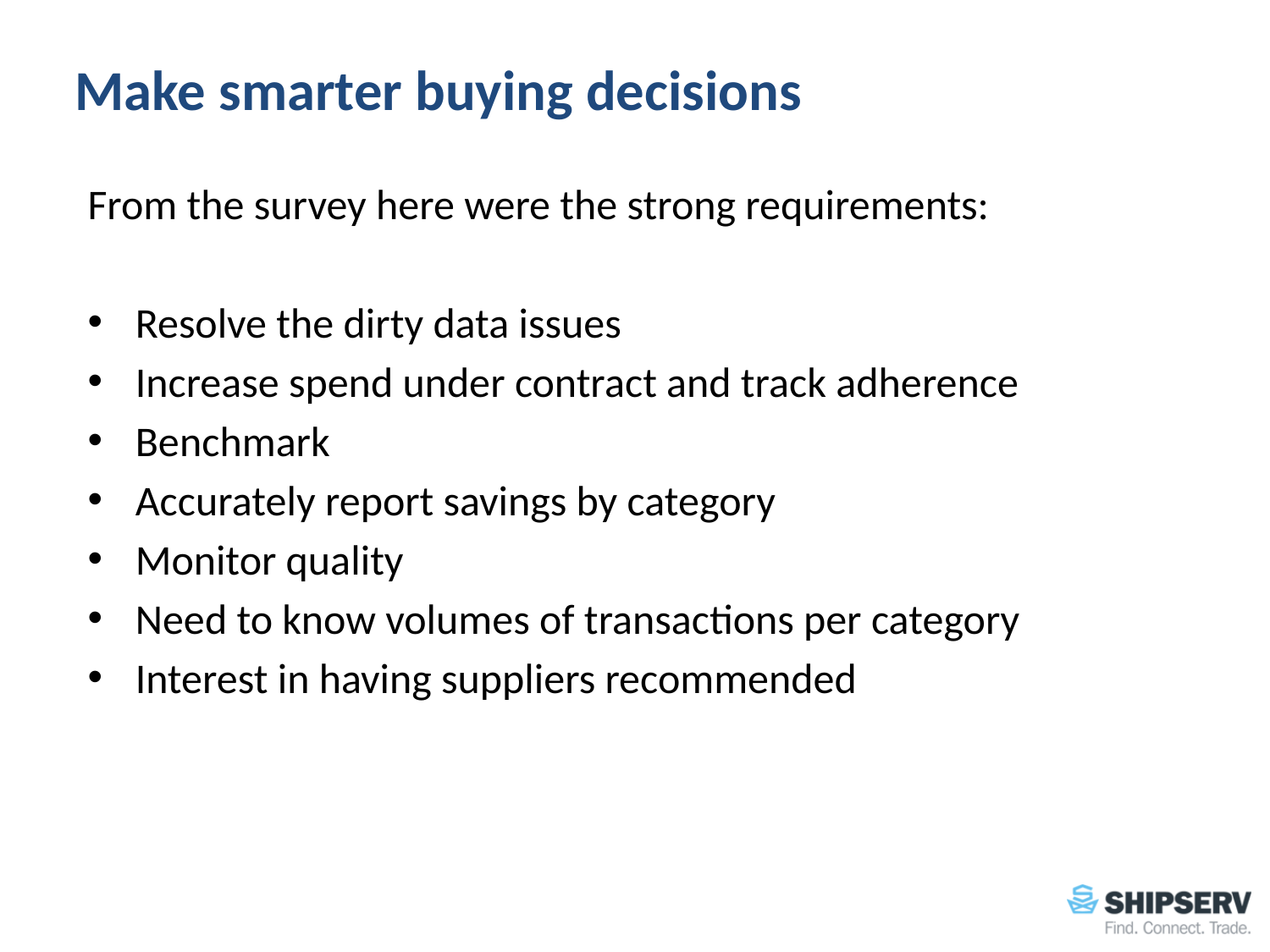

# Make smarter buying decisions
From the survey here were the strong requirements:

Resolve the dirty data issues
Increase spend under contract and track adherence
Benchmark
Accurately report savings by category
Monitor quality
Need to know volumes of transactions per category
Interest in having suppliers recommended